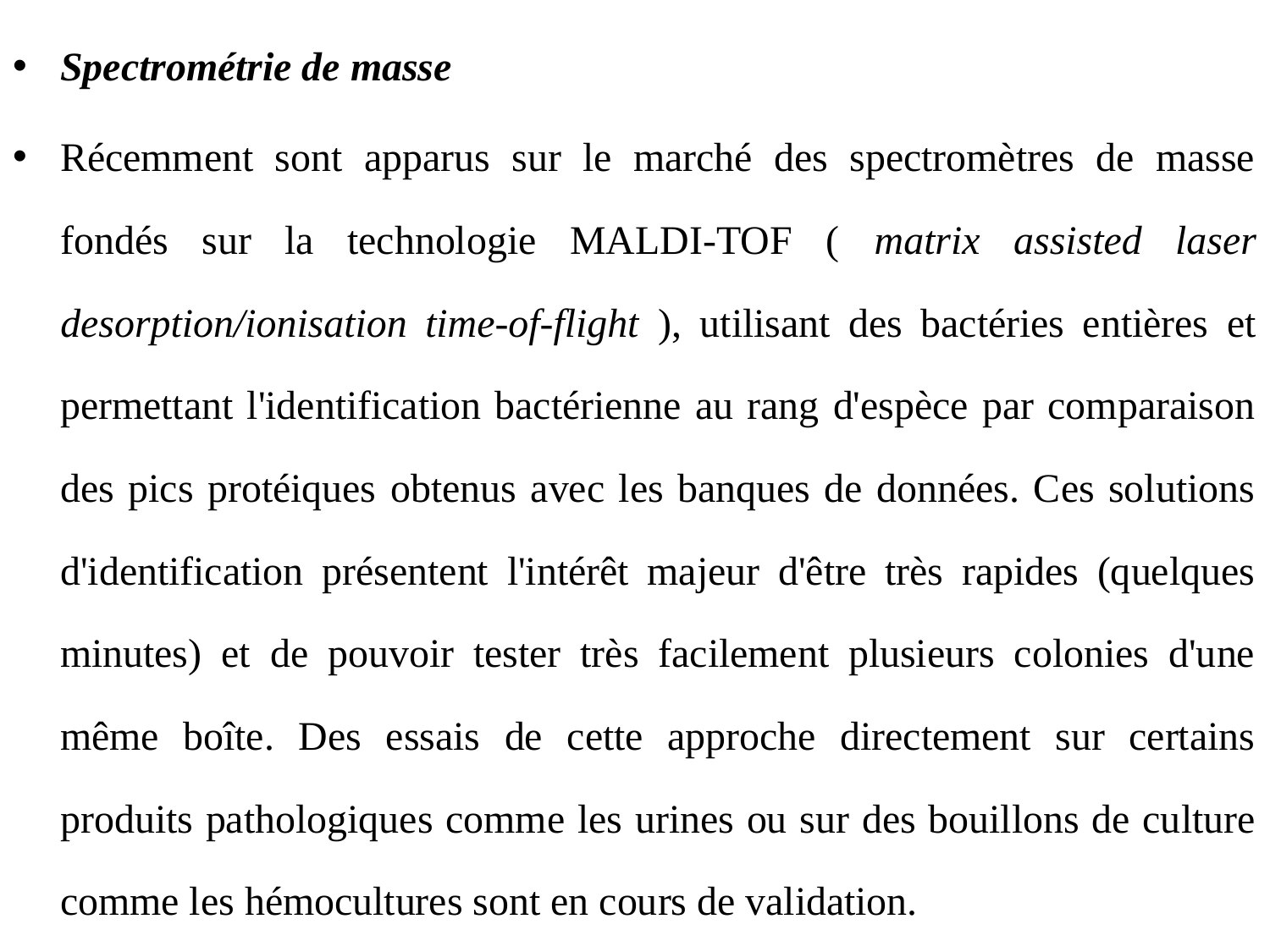

Spectrométrie de masse
Récemment sont apparus sur le marché des spectromètres de masse fondés sur la technologie MALDI-TOF ( matrix assisted laser desorption/ionisation time-of-flight ), utilisant des bactéries entières et permettant l'identification bactérienne au rang d'espèce par comparaison des pics protéiques obtenus avec les banques de données. Ces solutions d'identification présentent l'intérêt majeur d'être très rapides (quelques minutes) et de pouvoir tester très facilement plusieurs colonies d'une même boîte. Des essais de cette approche directement sur certains produits pathologiques comme les urines ou sur des bouillons de culture comme les hémocultures sont en cours de validation.